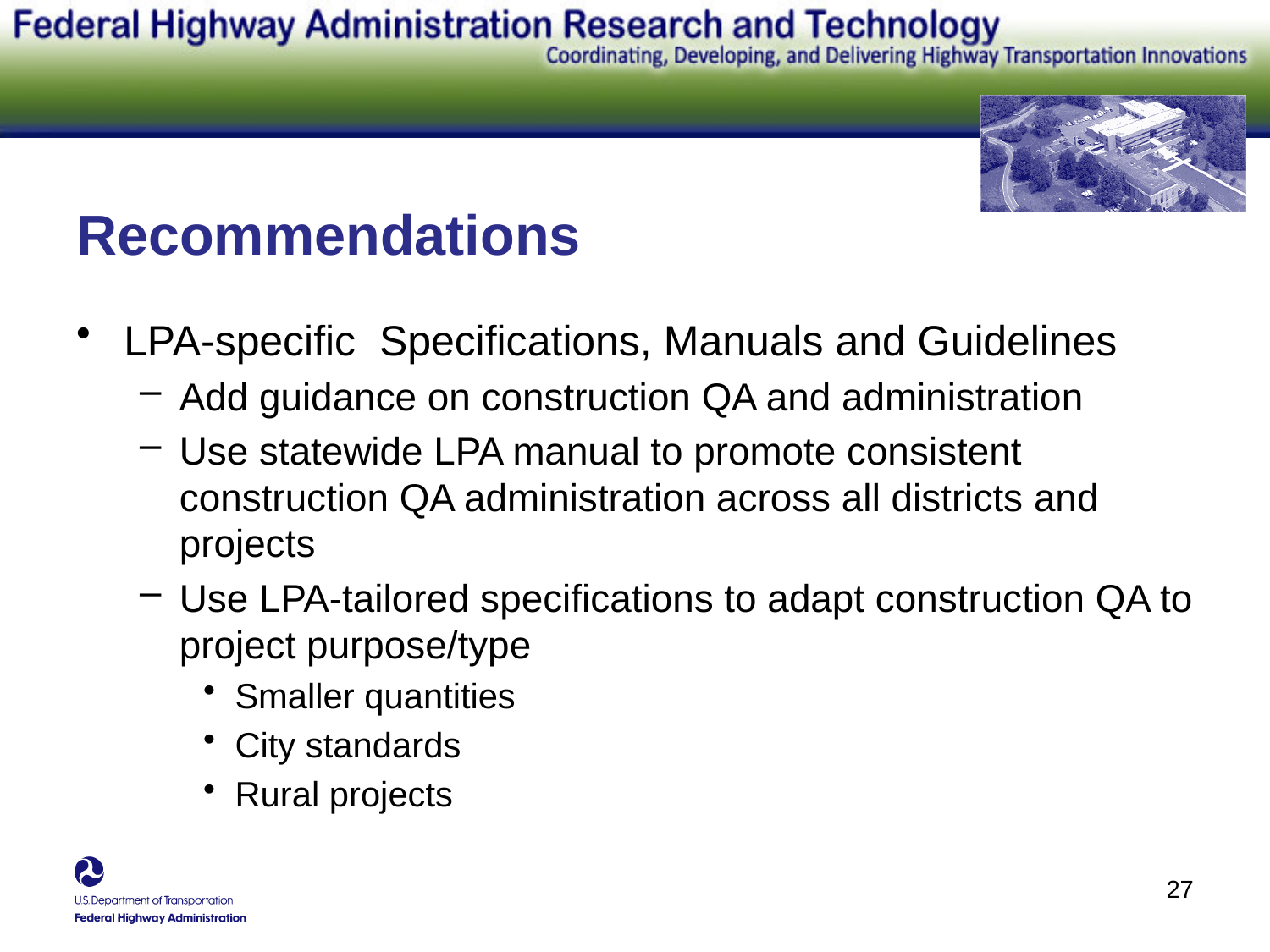

# Recommendations
LPA-specific  Specifications, Manuals and Guidelines
Add guidance on construction QA and administration
Use statewide LPA manual to promote consistent construction QA administration across all districts and projects
Use LPA-tailored specifications to adapt construction QA to project purpose/type
Smaller quantities
City standards
Rural projects

27